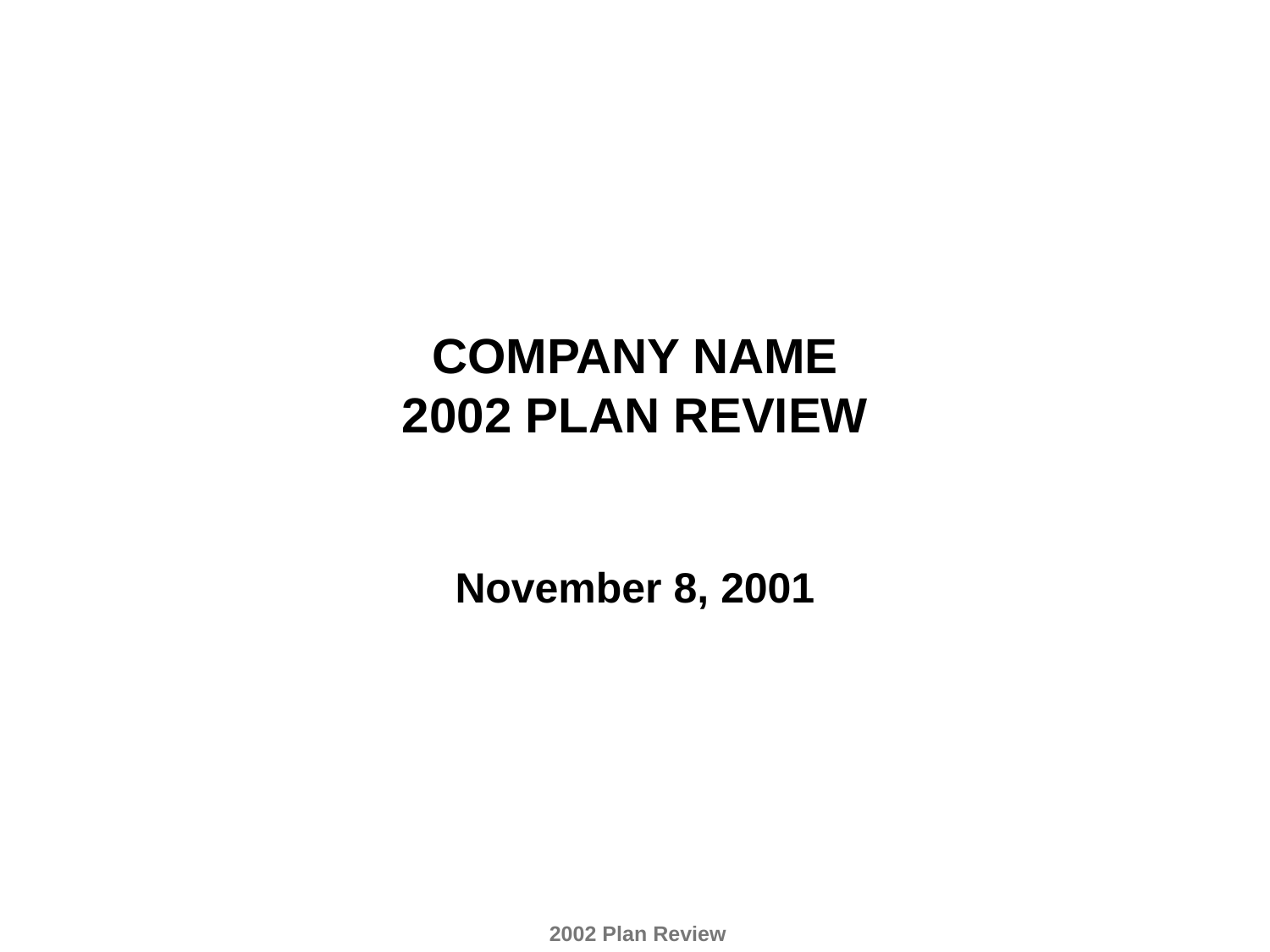

# COMPANY NAME 2002 PLAN REVIEW November 8, 2001